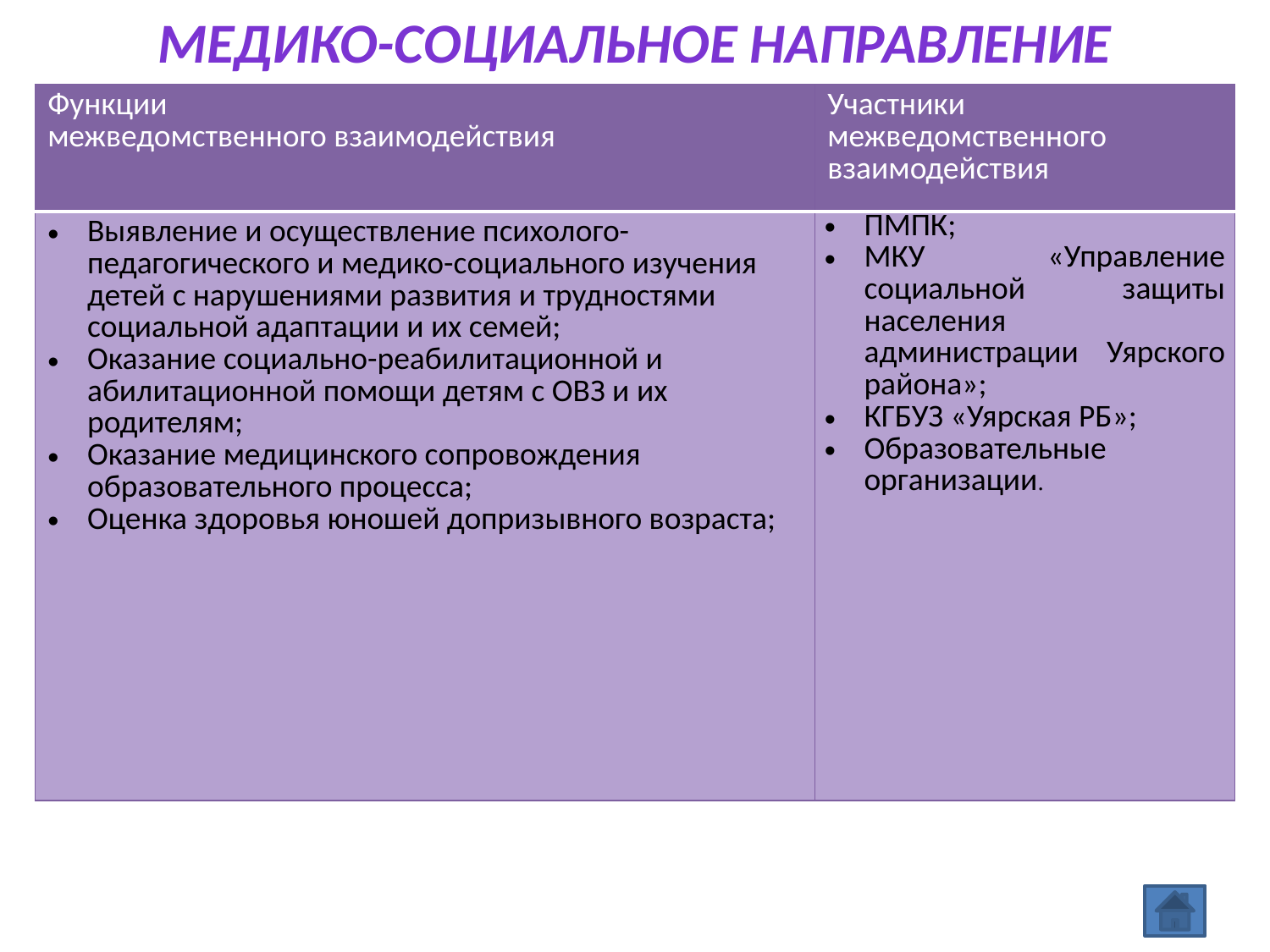

Медико-социальное направление
| Функции межведомственного взаимодействия | Участники межведомственного взаимодействия |
| --- | --- |
| Выявление и осуществление психолого-педагогического и медико-социального изучения детей с нарушениями развития и трудностями социальной адаптации и их семей; Оказание социально-реабилитационной и абилитационной помощи детям с ОВЗ и их родителям; Оказание медицинского сопровождения образовательного процесса; Оценка здоровья юношей допризывного возраста; | ПМПК; МКУ «Управление социальной защиты населения администрации Уярского района»; КГБУЗ «Уярская РБ»; Образовательные организации. |